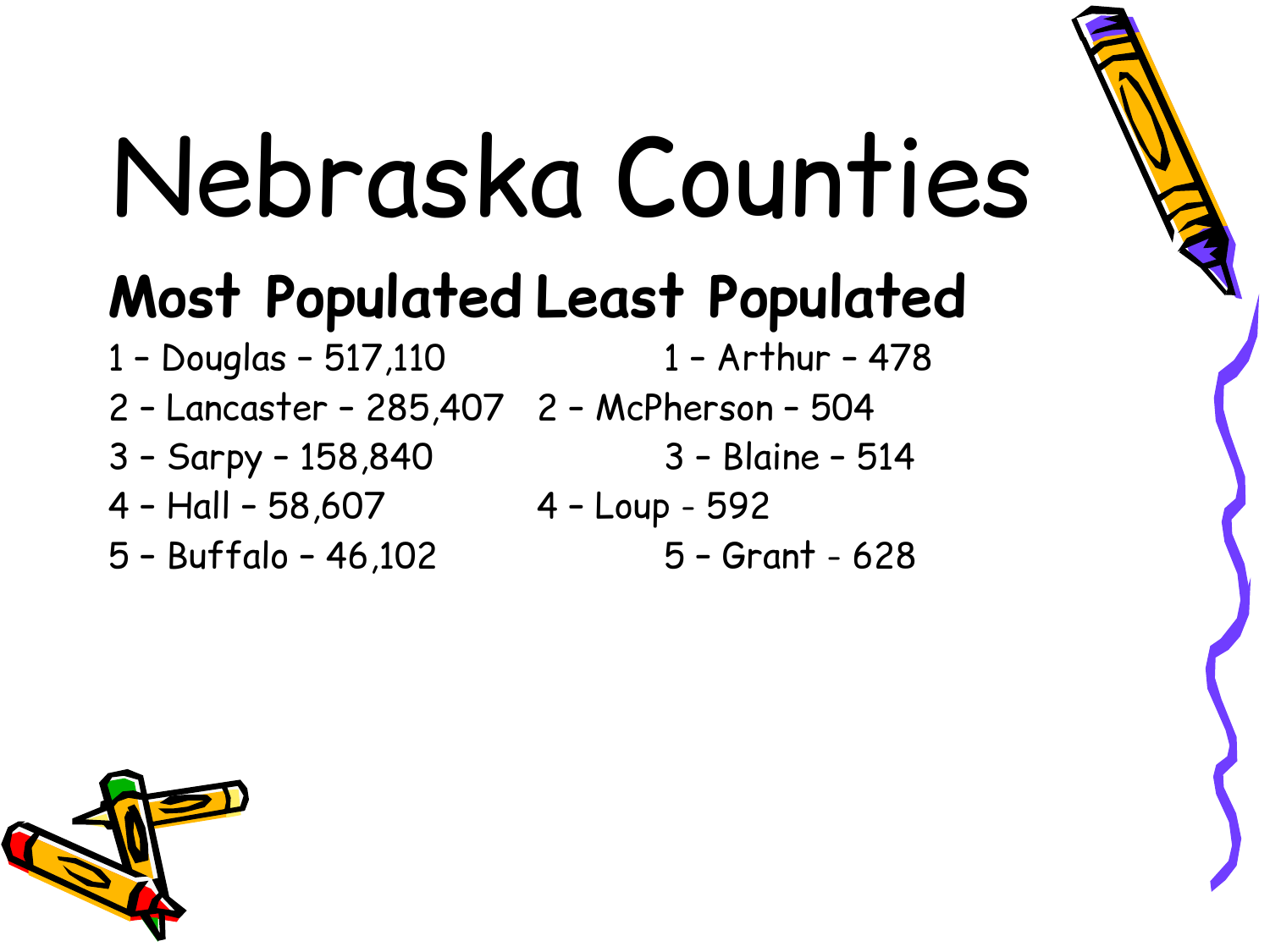

# Nebraska Counties
Most Populated	Least Populated
1 – Douglas – 517,110		1 – Arthur – 478
2 – Lancaster – 285,407	2 – McPherson – 504
3 – Sarpy – 158,840		3 – Blaine – 514
4 – Hall – 58,607		4 – Loup - 592
5 – Buffalo – 46,102		5 – Grant - 628